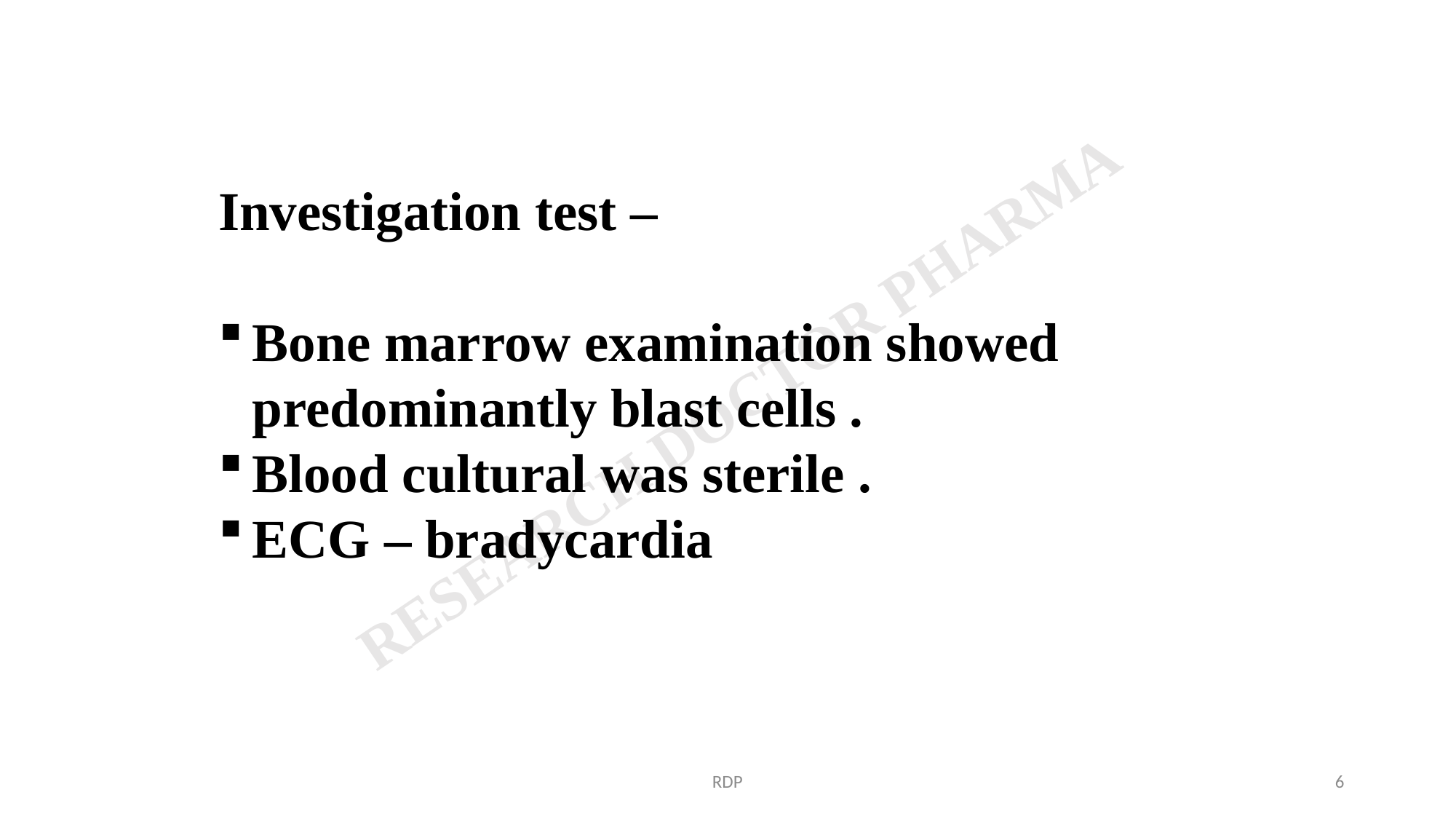

Investigation test –

Bone marrow examination showed predominantly blast cells .
Blood cultural was sterile .
ECG – bradycardia
RDP
6